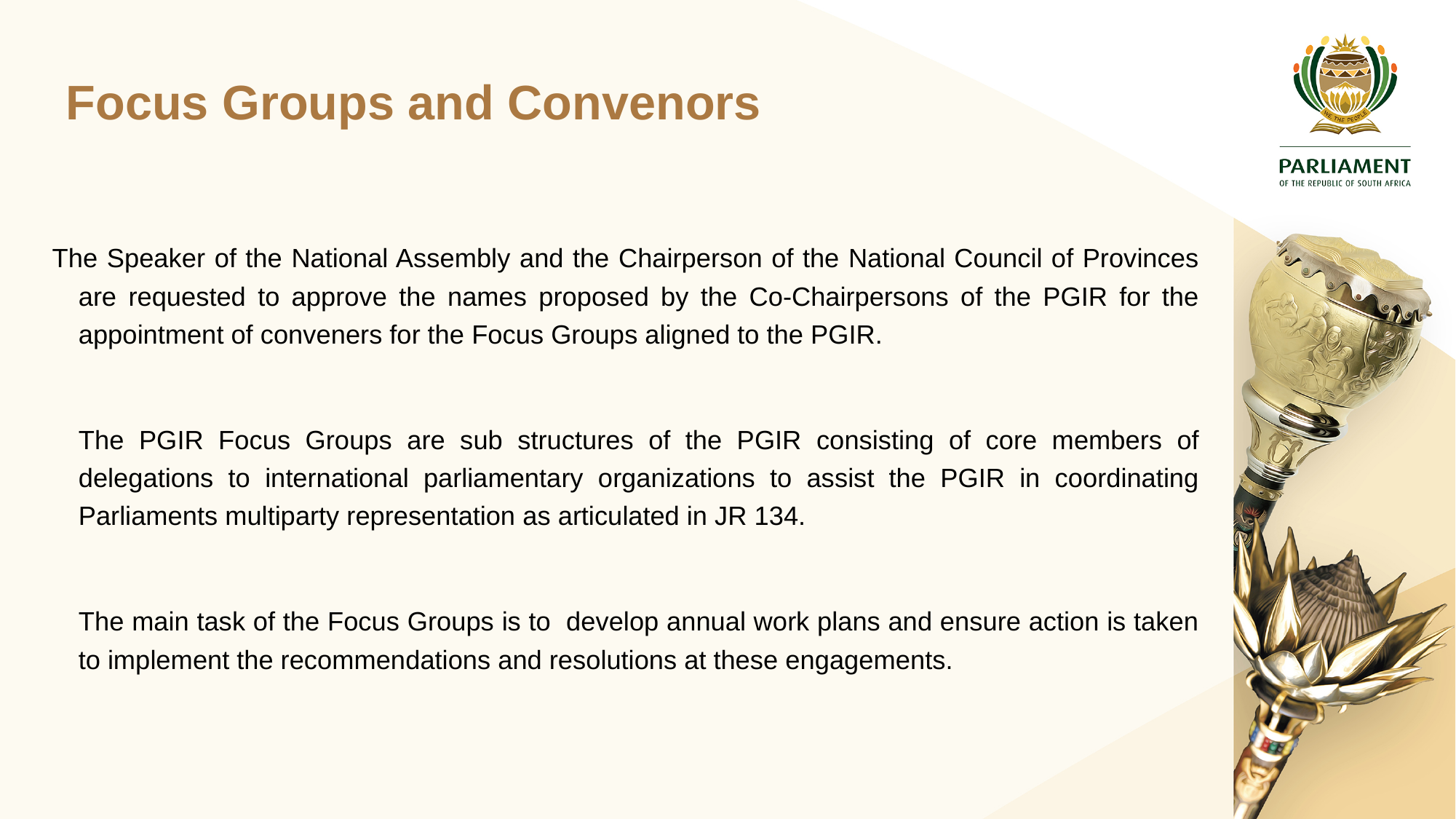

# Focus Groups and Convenors

The Speaker of the National Assembly and the Chairperson of the National Council of Provinces are requested to approve the names proposed by the Co-Chairpersons of the PGIR for the appointment of conveners for the Focus Groups aligned to the PGIR.

	The PGIR Focus Groups are sub structures of the PGIR consisting of core members of delegations to international parliamentary organizations to assist the PGIR in coordinating Parliaments multiparty representation as articulated in JR 134.

	The main task of the Focus Groups is to  develop annual work plans and ensure action is taken to implement the recommendations and resolutions at these engagements.